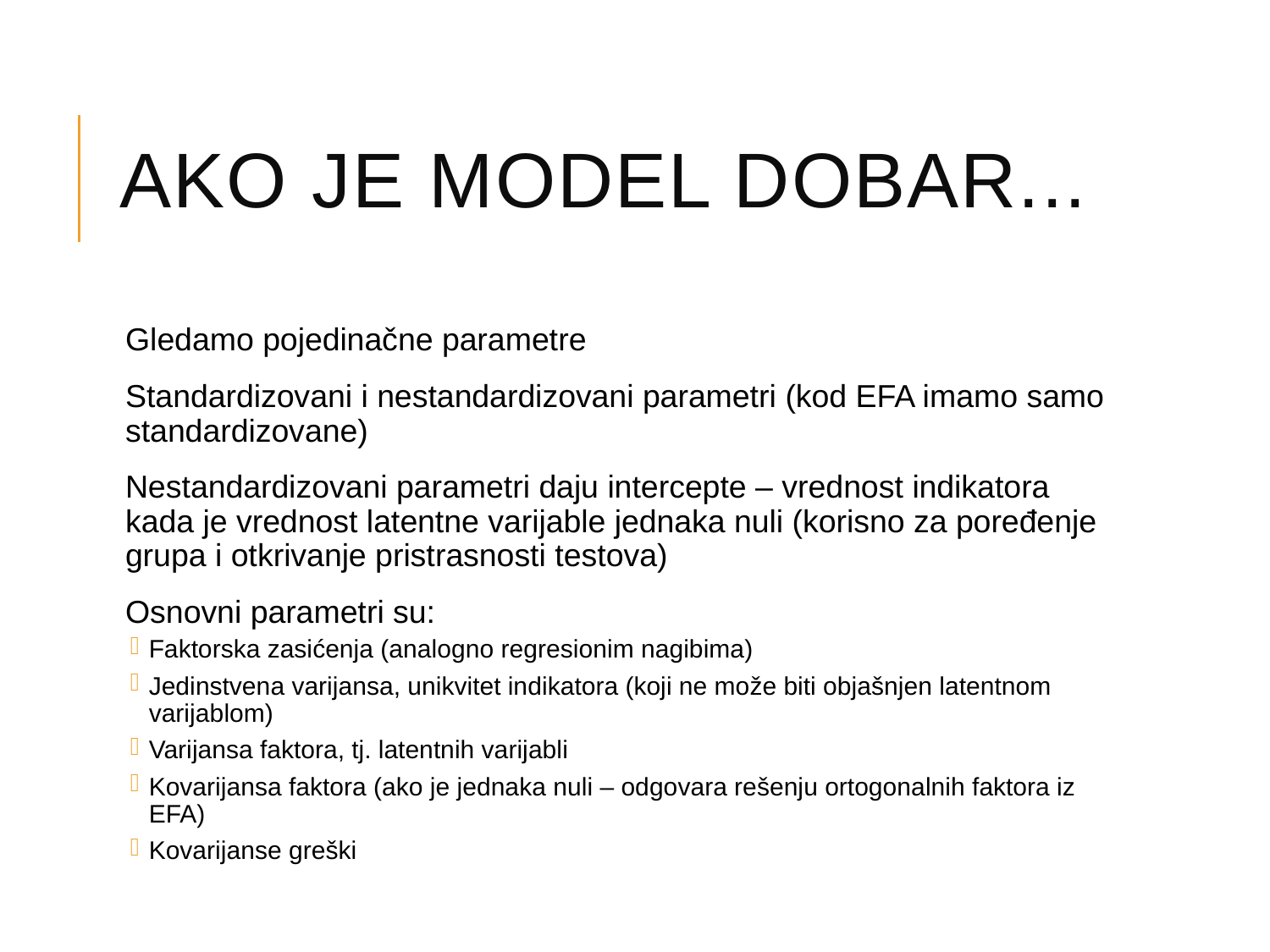

# Ako je model dobar...
Gledamo pojedinačne parametre
Standardizovani i nestandardizovani parametri (kod EFA imamo samo standardizovane)
Nestandardizovani parametri daju intercepte – vrednost indikatora kada je vrednost latentne varijable jednaka nuli (korisno za poređenje grupa i otkrivanje pristrasnosti testova)
Osnovni parametri su:
Faktorska zasićenja (analogno regresionim nagibima)
Jedinstvena varijansa, unikvitet indikatora (koji ne može biti objašnjen latentnom varijablom)
Varijansa faktora, tj. latentnih varijabli
Kovarijansa faktora (ako je jednaka nuli – odgovara rešenju ortogonalnih faktora iz EFA)
Kovarijanse greški